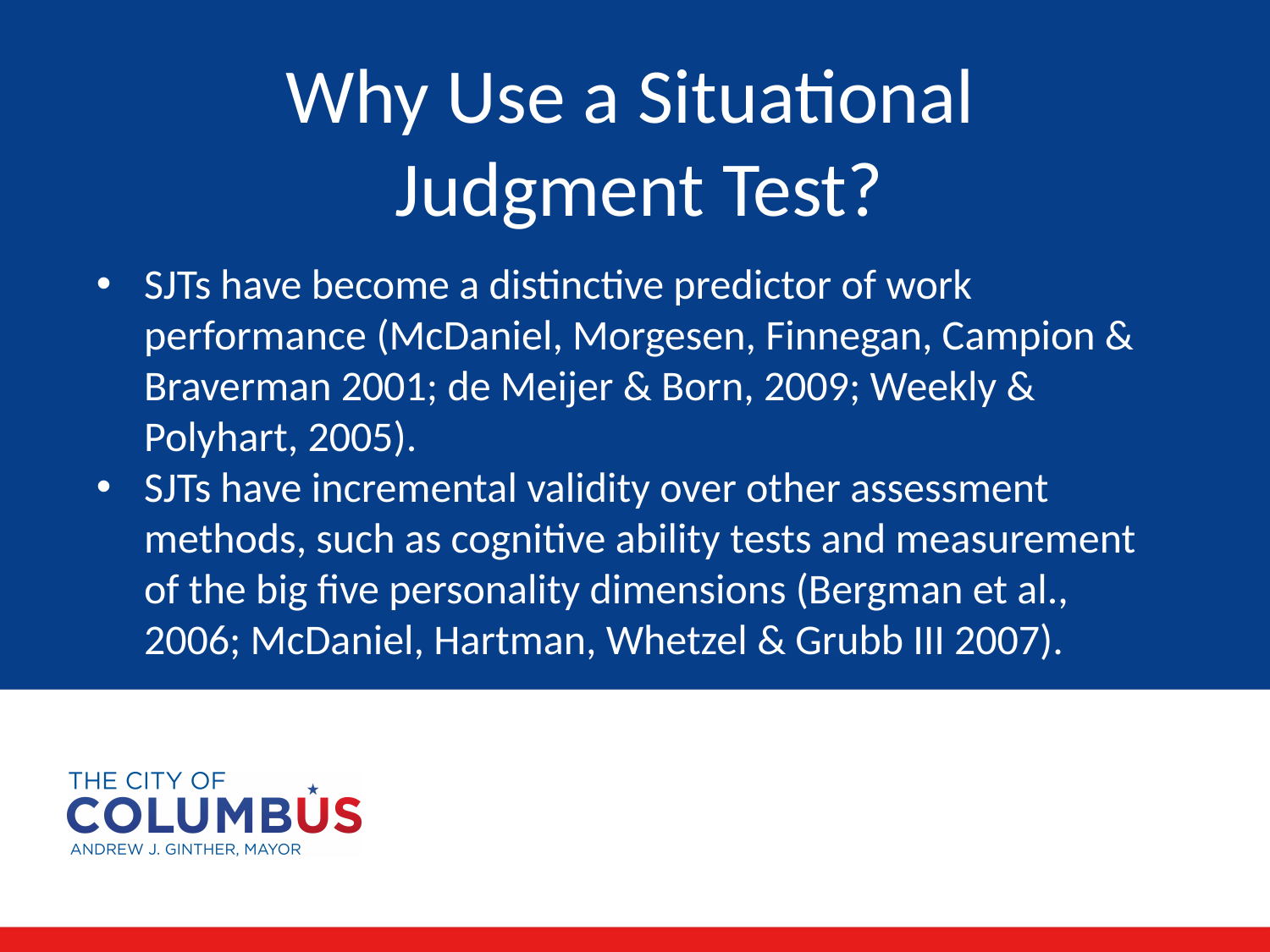

Why Use a Situational
Judgment Test?
SJTs have become a distinctive predictor of work performance (McDaniel, Morgesen, Finnegan, Campion & Braverman 2001; de Meijer & Born, 2009; Weekly & Polyhart, 2005).
SJTs have incremental validity over other assessment methods, such as cognitive ability tests and measurement of the big five personality dimensions (Bergman et al., 2006; McDaniel, Hartman, Whetzel & Grubb III 2007).